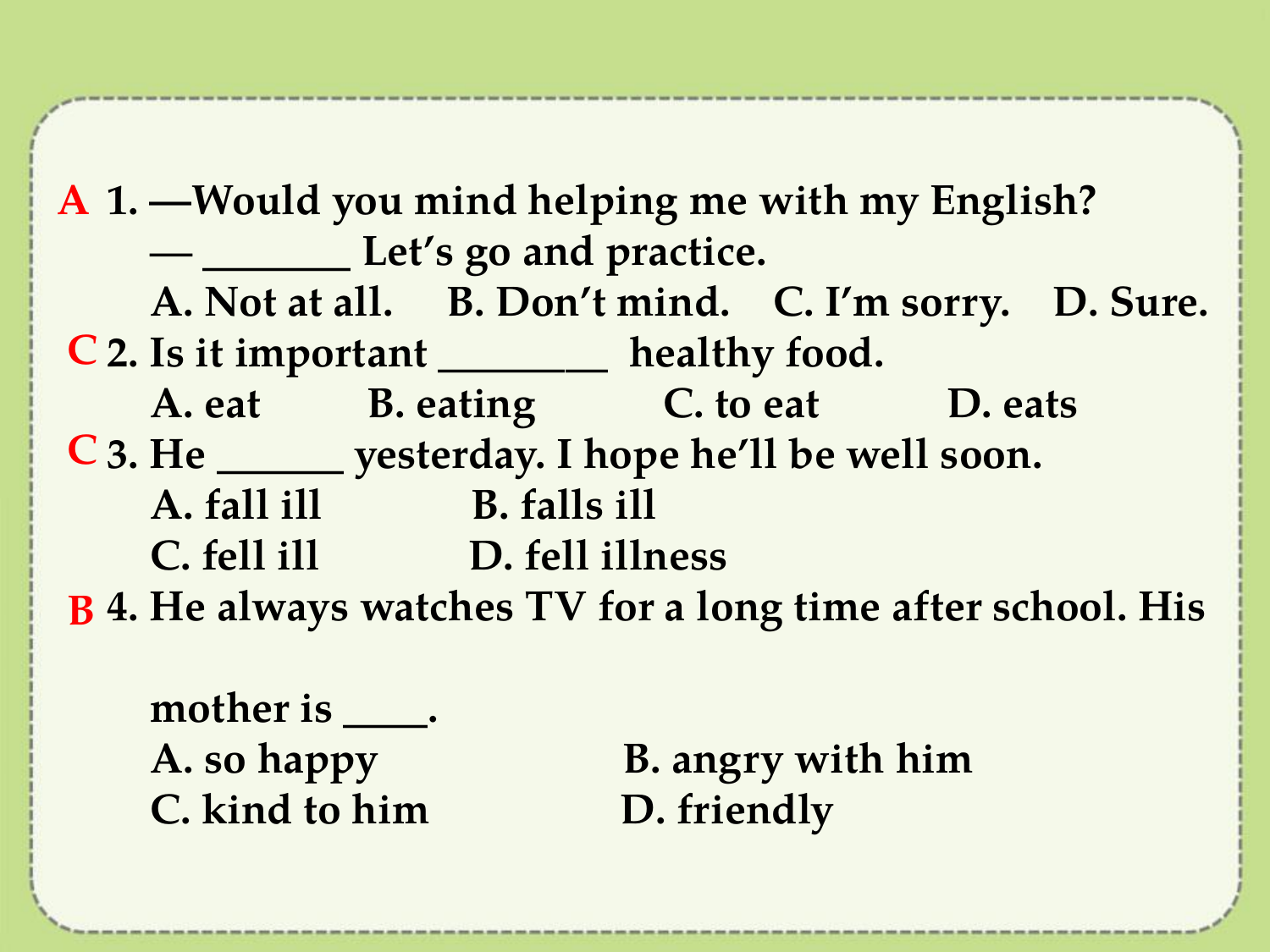

A
1. —Would you mind helping me with my English?
    — _______ Let’s go and practice.
    A. Not at all.     B. Don’t mind.    C. I’m sorry.    D. Sure.
2. Is it important ________  healthy food.
    A. eat          B. eating            C. to eat            D. eats
3. He ______ yesterday. I hope he’ll be well soon.
    A. fall ill              B. falls ill
    C. fell ill              D. fell illness
4. He always watches TV for a long time after school. His
    mother is ____.
    A. so happy                       B. angry with him
    C. kind to him                  D. friendly
C
C
B